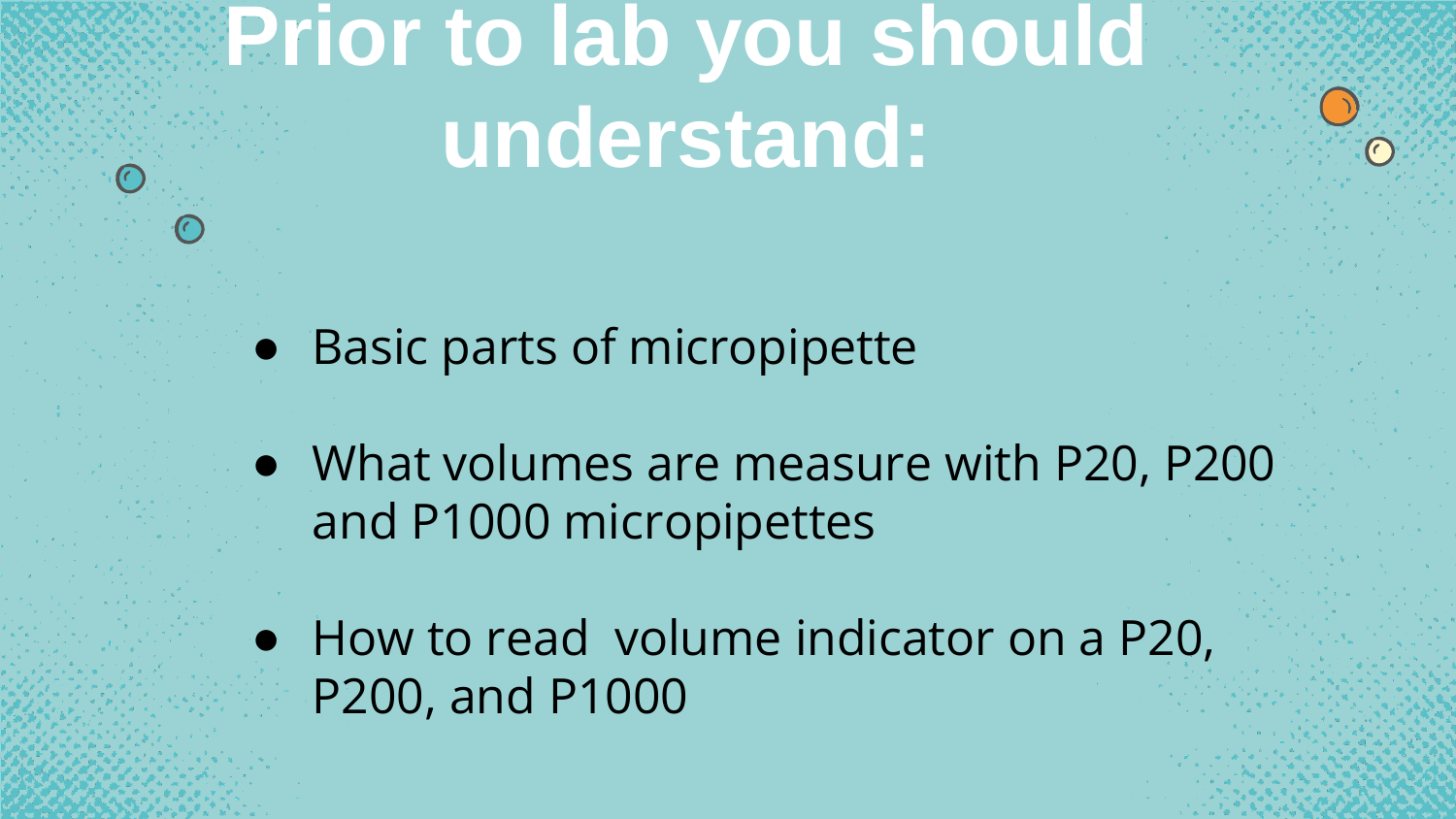

# Prior to lab you should understand:

Basic parts of micropipette

What volumes are measure with P20, P200 and P1000 micropipettes

How to read  volume indicator on a P20, P200, and P1000